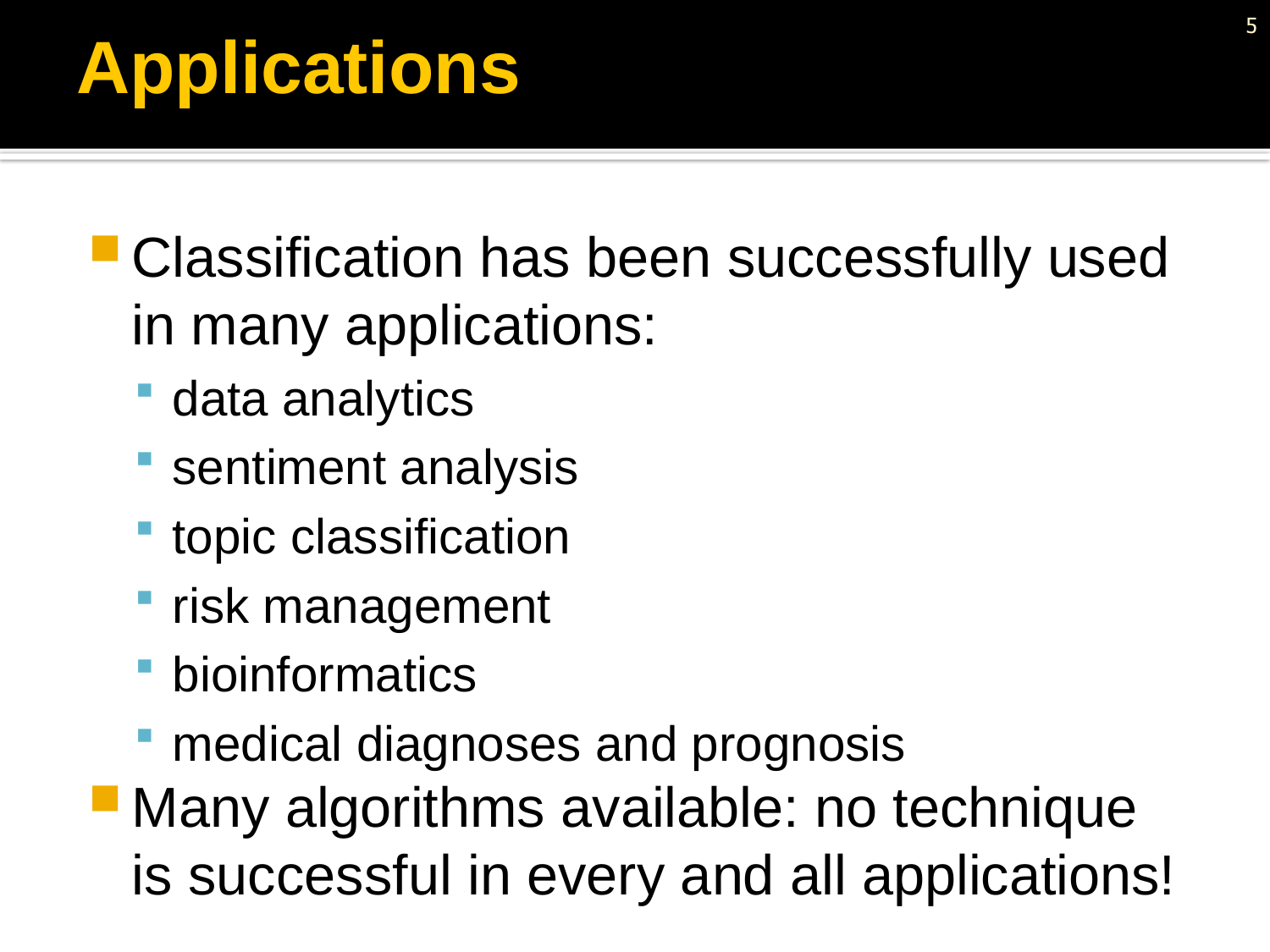

5
# Applications
Classification has been successfully used in many applications:
data analytics
sentiment analysis
topic classification
risk management
bioinformatics
medical diagnoses and prognosis
Many algorithms available: no technique is successful in every and all applications!